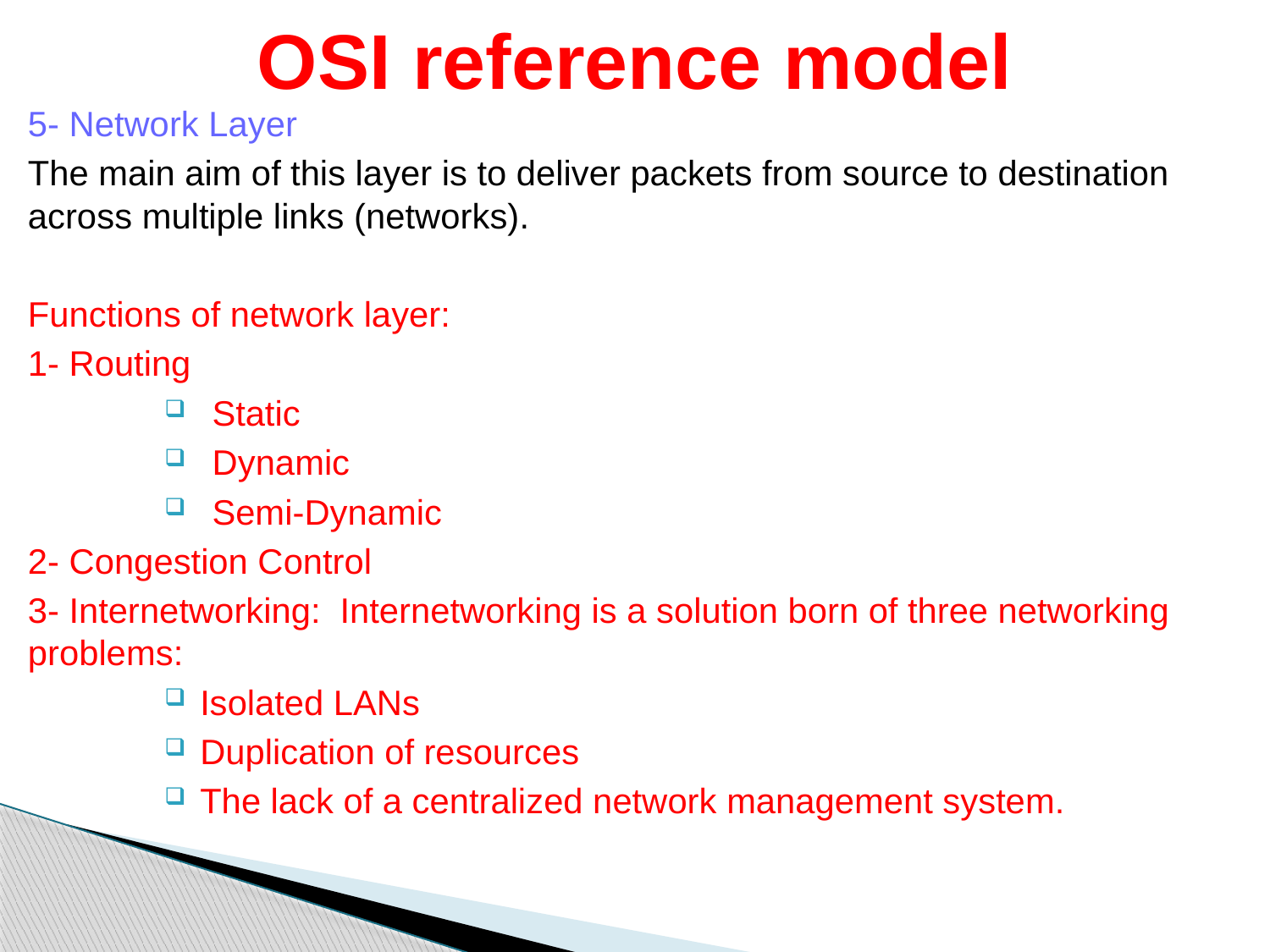

# OSI reference model
5- Network Layer
The main aim of this layer is to deliver packets from source to destination across multiple links (networks).

Functions of network layer:
1- Routing
Static
Dynamic
Semi-Dynamic
2- Congestion Control
3- Internetworking:  Internetworking is a solution born of three networking problems:
Isolated LANs
Duplication of resources
The lack of a centralized network management system.